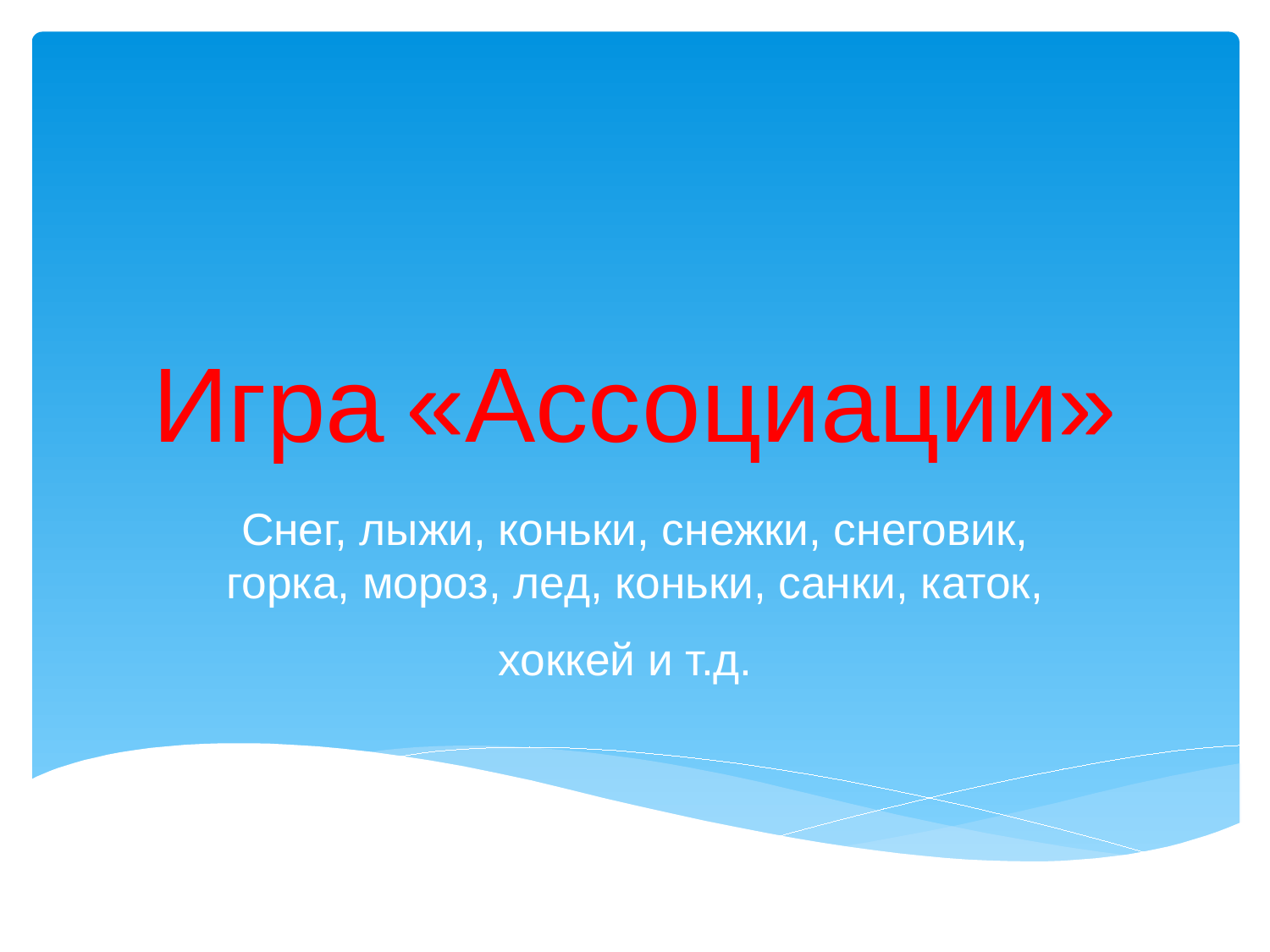

# Игра «Ассоциации»
Снег, лыжи, коньки, снежки, снеговик, горка, мороз, лед, коньки, санки, каток, хоккей и т.д.